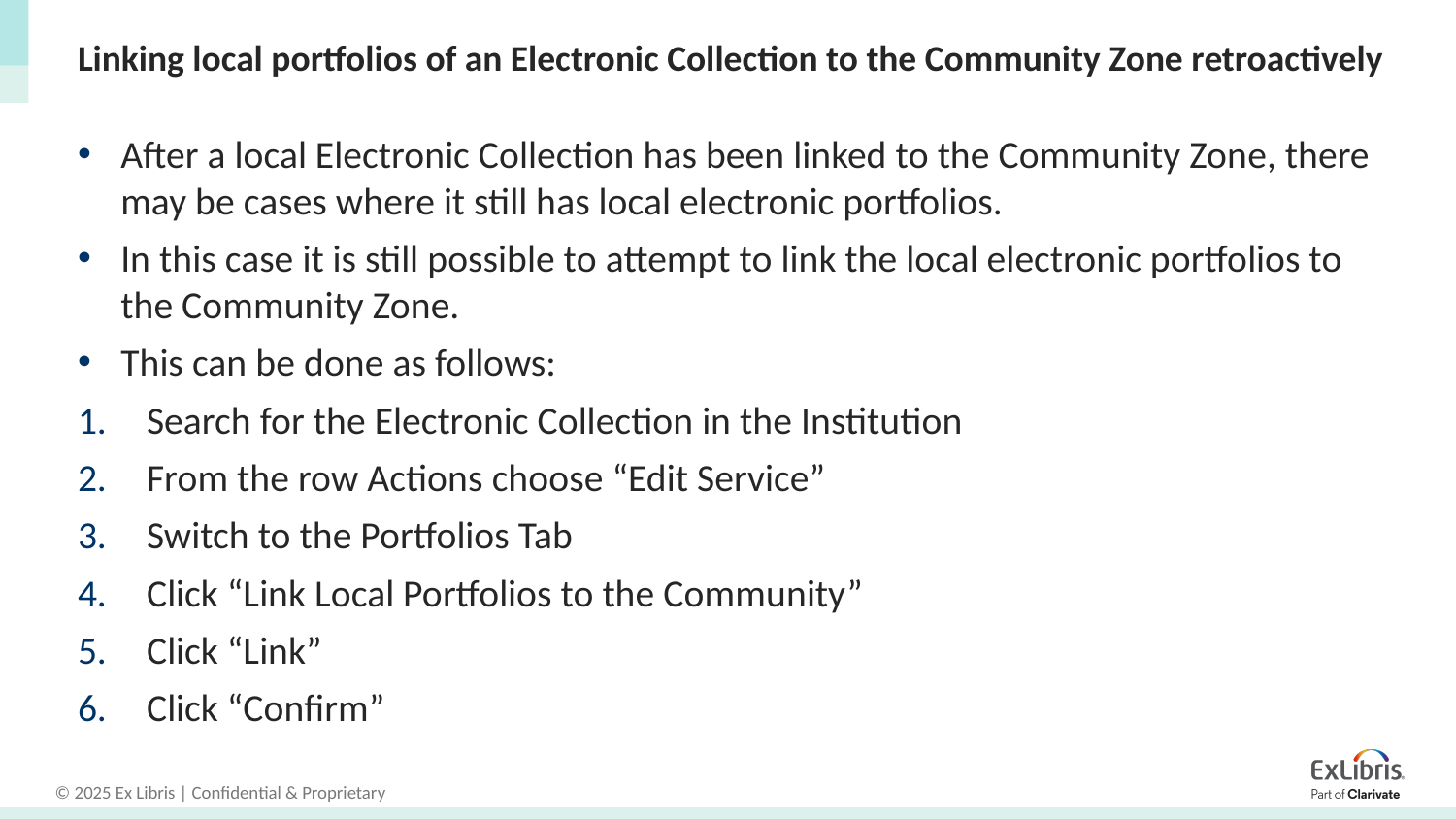

# Linking local portfolios of an Electronic Collection to the Community Zone retroactively
After a local Electronic Collection has been linked to the Community Zone, there may be cases where it still has local electronic portfolios.
In this case it is still possible to attempt to link the local electronic portfolios to the Community Zone.
This can be done as follows:
Search for the Electronic Collection in the Institution
From the row Actions choose “Edit Service”
Switch to the Portfolios Tab
Click “Link Local Portfolios to the Community”
Click “Link”
Click “Confirm”